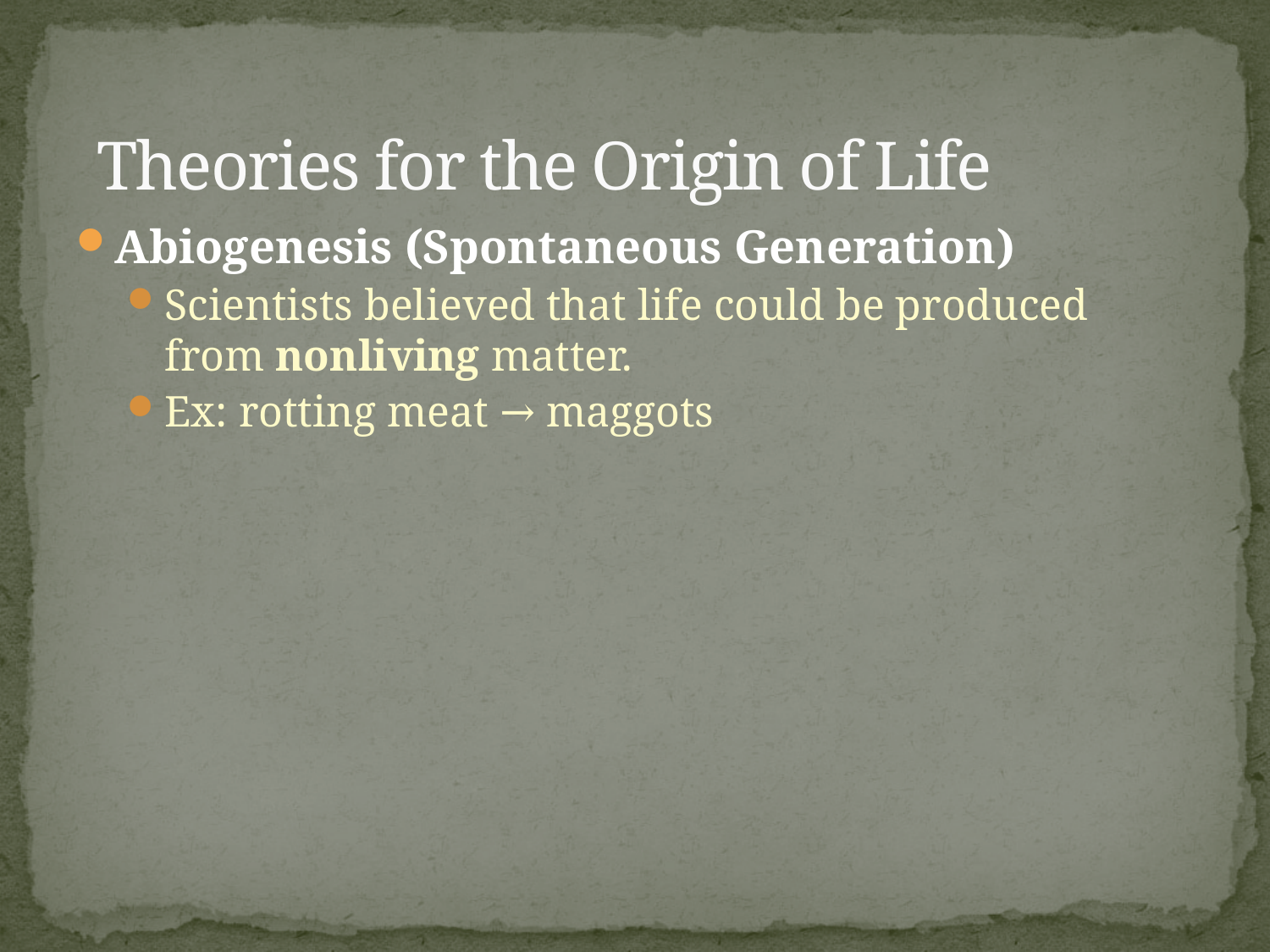

# Theories for the Origin of Life
Abiogenesis (Spontaneous Generation)
Scientists believed that life could be produced from nonliving matter.
Ex: rotting meat → maggots